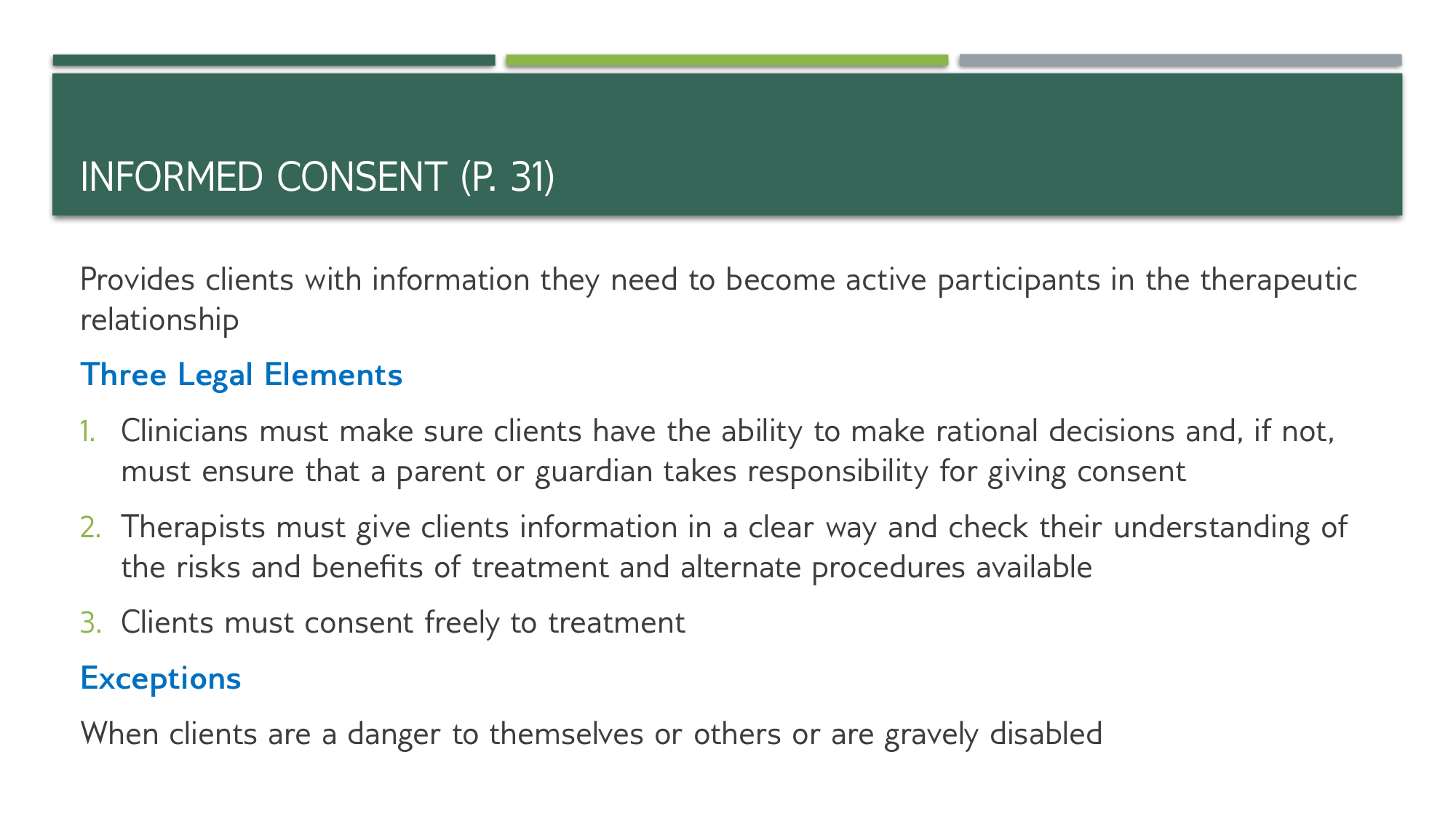

# Informed consent (p. 31)
Provides clients with information they need to become active participants in the therapeutic relationship
Three Legal Elements
Clinicians must make sure clients have the ability to make rational decisions and, if not, must ensure that a parent or guardian takes responsibility for giving consent
Therapists must give clients information in a clear way and check their understanding of the risks and benefits of treatment and alternate procedures available
Clients must consent freely to treatment
Exceptions
When clients are a danger to themselves or others or are gravely disabled